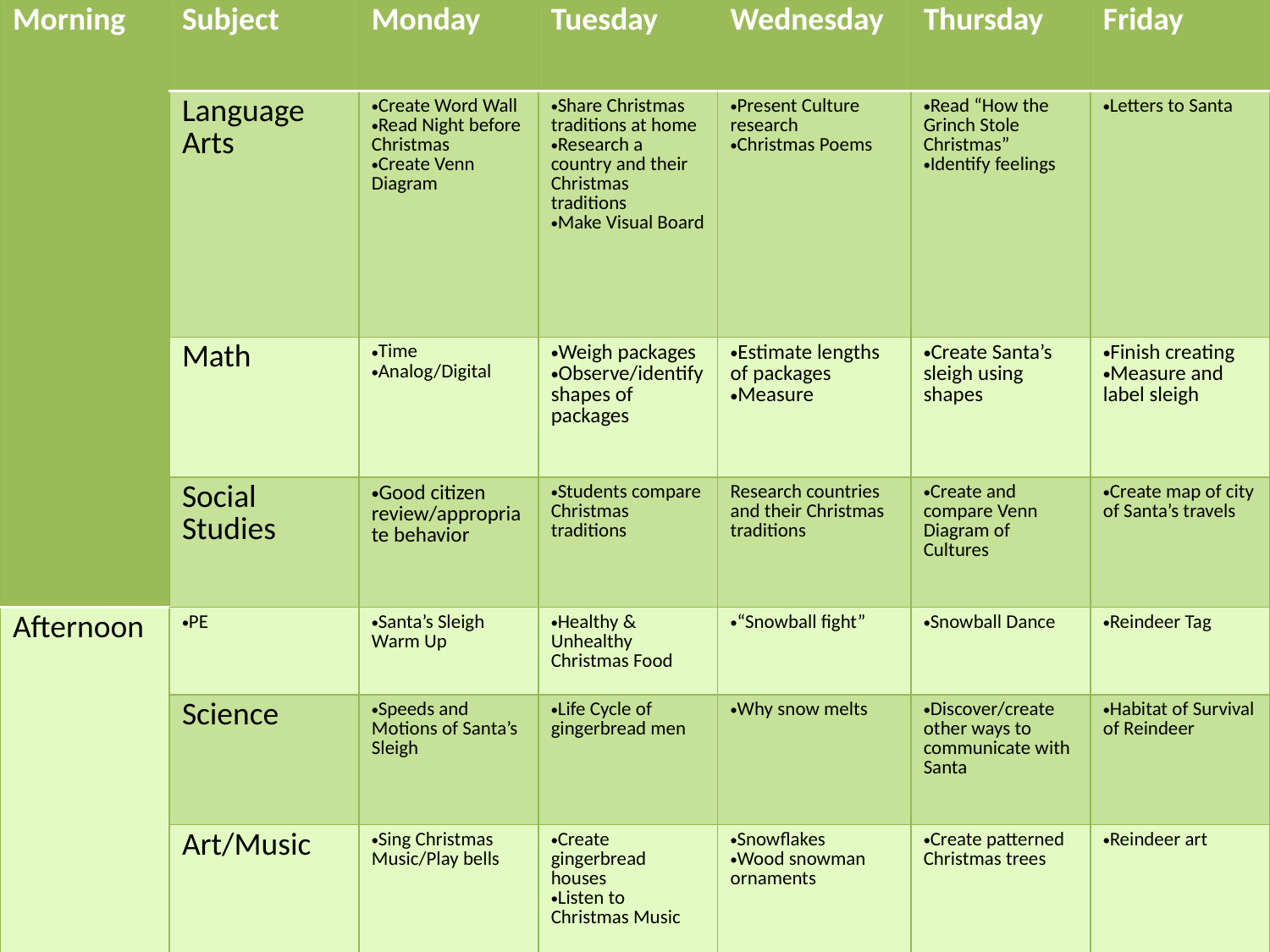

| Morning | Subject | Monday | Tuesday | Wednesday | Thursday | Friday |
| --- | --- | --- | --- | --- | --- | --- |
|  | Language Arts | Create Word Wall Read Night before Christmas Create Venn Diagram | Share Christmas traditions at home Research a country and their Christmas traditions Make Visual Board | Present Culture research Christmas Poems | Read “How the Grinch Stole Christmas” Identify feelings | Letters to Santa |
|  | Math | Time Analog/Digital | Weigh packages Observe/identify shapes of packages | Estimate lengths of packages Measure | Create Santa’s sleigh using shapes | Finish creating Measure and label sleigh |
|  | Social Studies | Good citizen review/appropriate behavior | Students compare Christmas traditions | Research countries and their Christmas traditions | Create and compare Venn Diagram of Cultures | Create map of city of Santa’s travels |
| Afternoon | PE | Santa’s Sleigh Warm Up | Healthy & Unhealthy Christmas Food | “Snowball fight” | Snowball Dance | Reindeer Tag |
|  | Science | Speeds and Motions of Santa’s Sleigh | Life Cycle of gingerbread men | Why snow melts | Discover/create other ways to communicate with Santa | Habitat of Survival of Reindeer |
|  | Art/Music | Sing Christmas Music/Play bells | Create gingerbread houses Listen to Christmas Music | Snowflakes Wood snowman ornaments | Create patterned Christmas trees | Reindeer art |
# Time Schedule